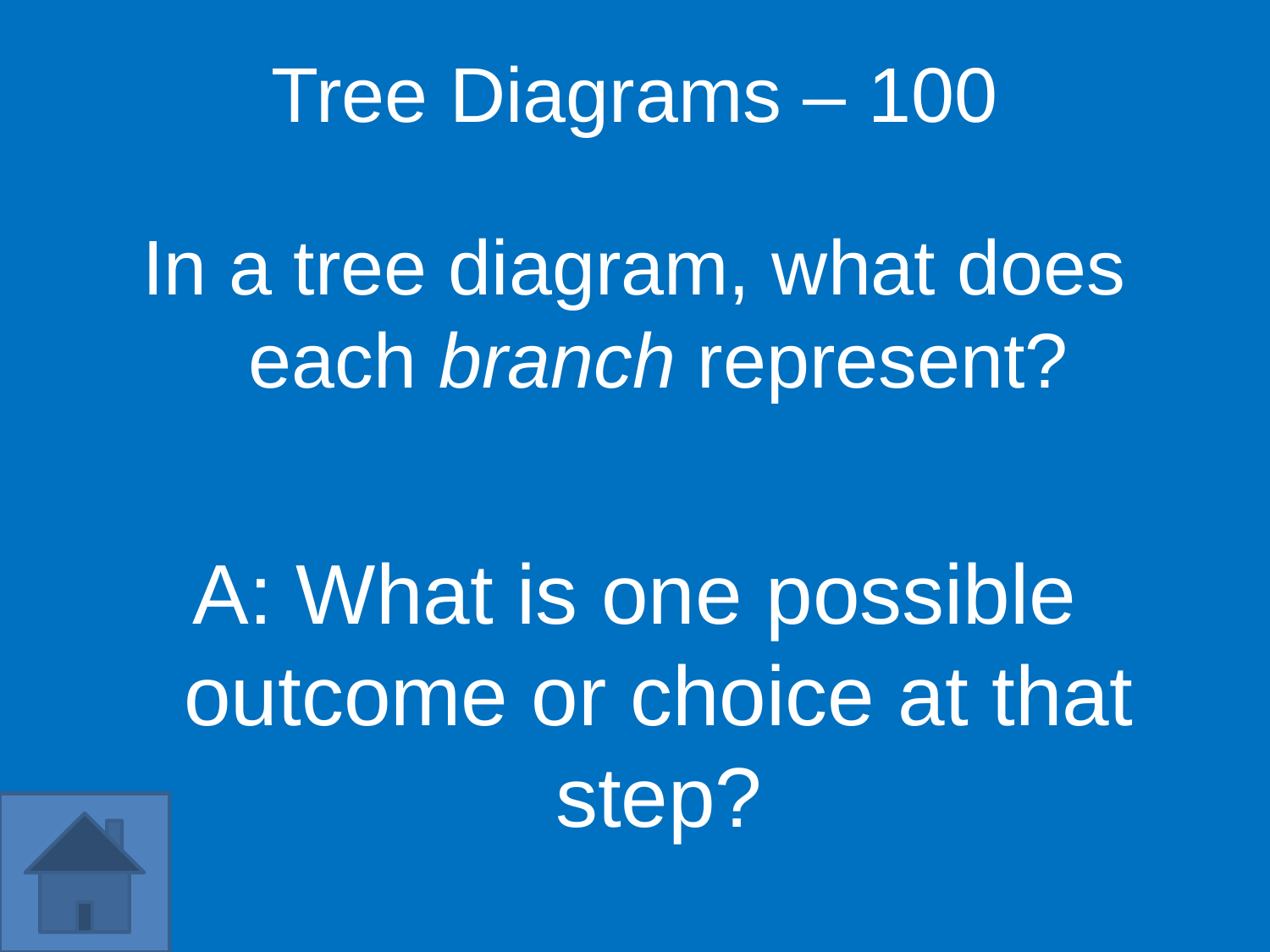

Tree Diagrams – 100
In a tree diagram, what does each branch represent?

A: What is one possible outcome or choice at that step?